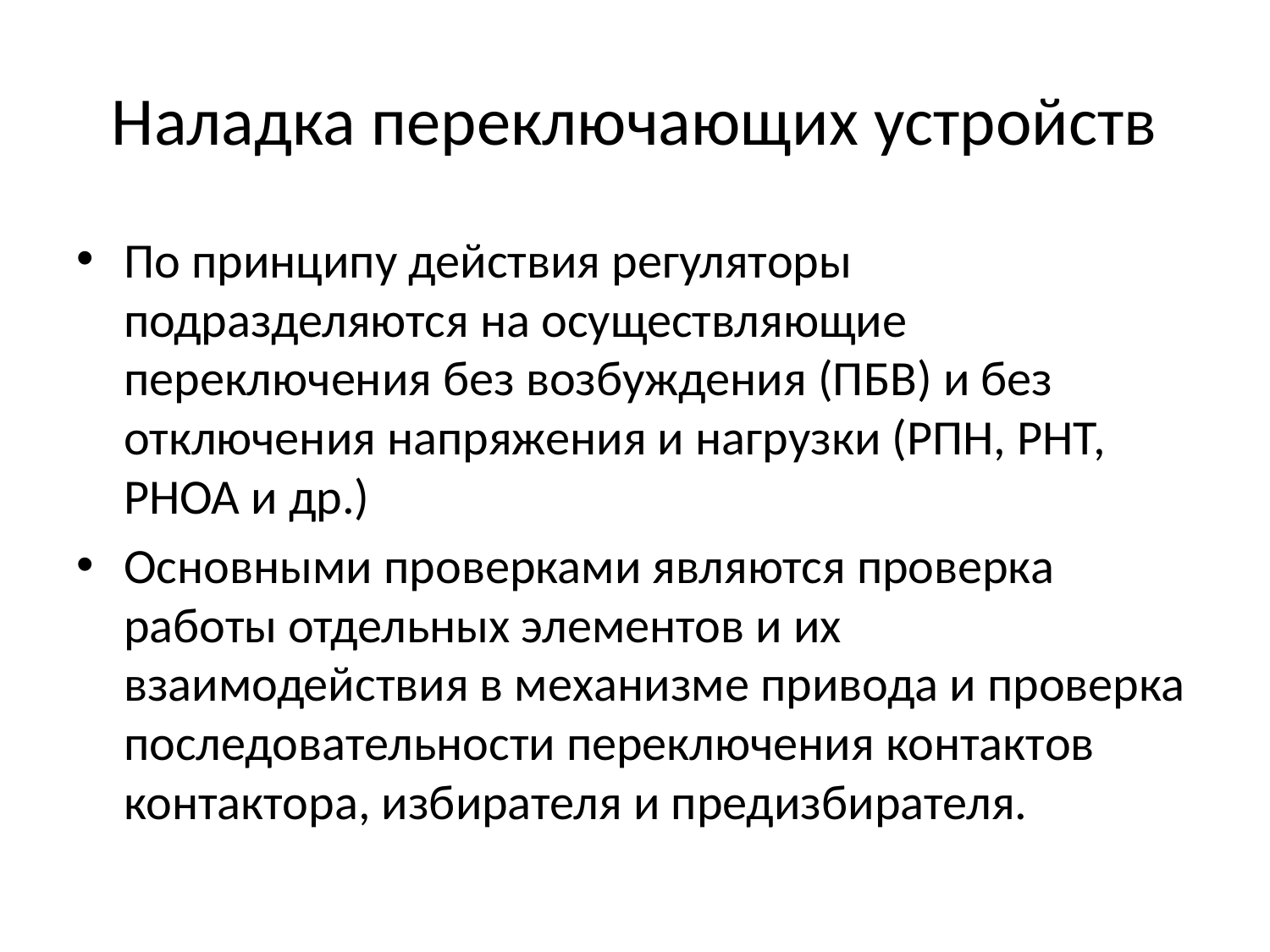

# Наладка переключающих устройств
По принципу действия регуляторы подразделяются на осуществляющие переключения без возбуждения (ПБВ) и без отключения напряжения и нагрузки (РПН, РНТ, РНОА и др.)
Основными проверками являются проверка работы отдельных элементов и их взаимодействия в механизме привода и проверка последовательности переключения контактов контактора, избирателя и предизбирателя.